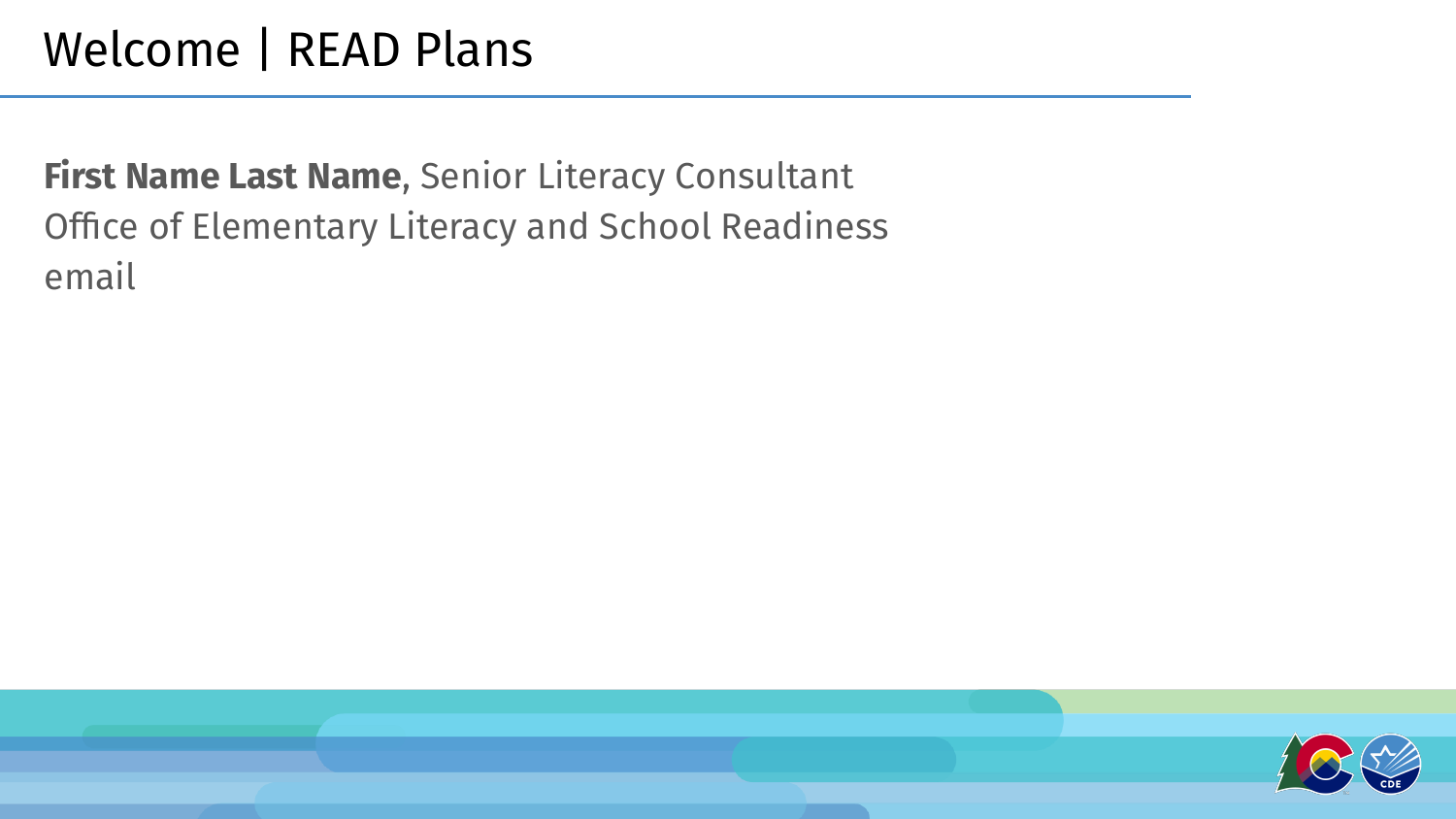

# Welcome | READ Plans
First Name Last Name, Senior Literacy Consultant
Office of Elementary Literacy and School Readiness
email